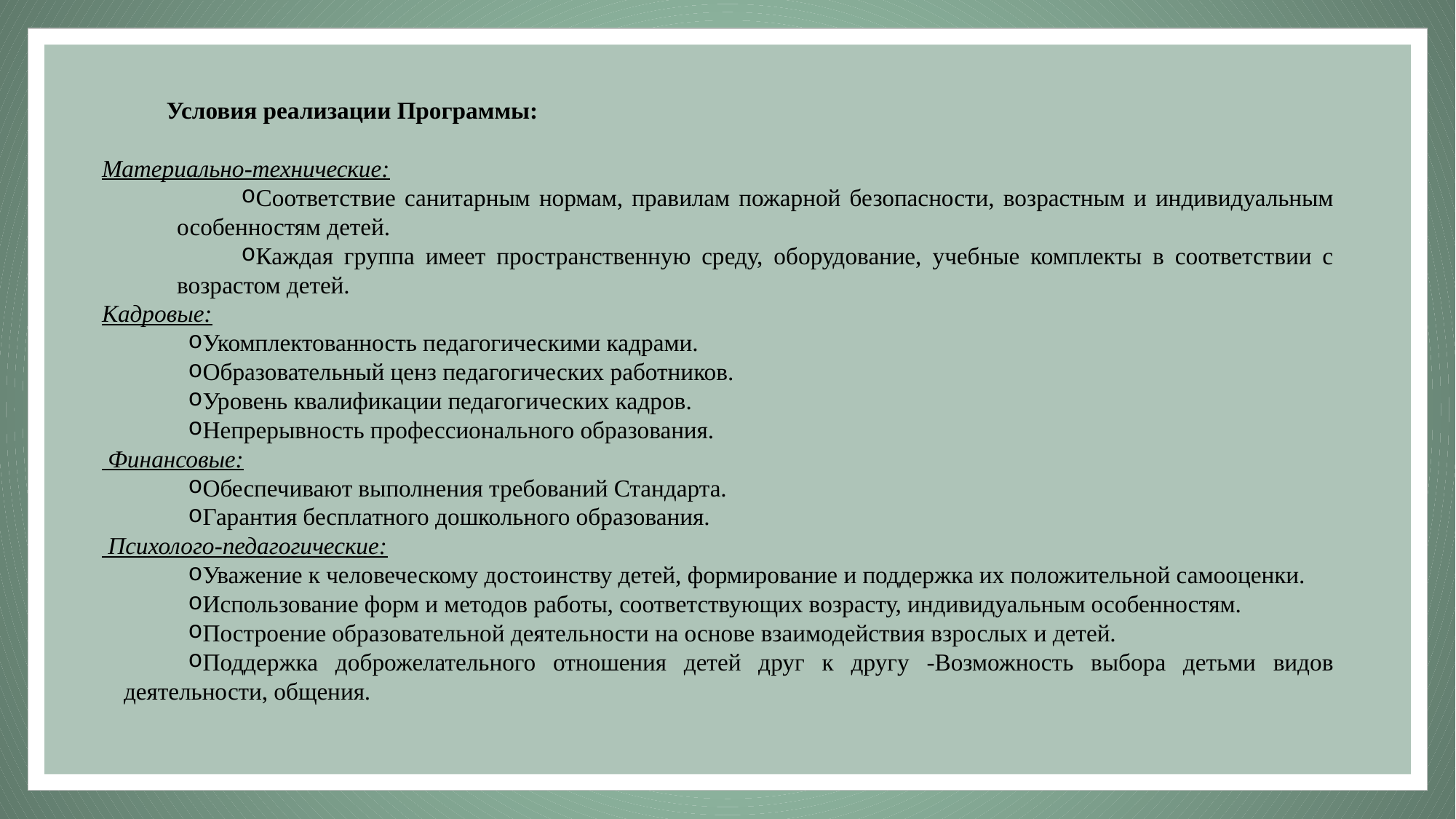

Условия реализации Программы:

Материально-технические:
Соответствие санитарным нормам, правилам пожарной безопасности, возрастным и индивидуальным особенностям детей.
Каждая группа имеет пространственную среду, оборудование, учебные комплекты в соответствии с возрастом детей.
Кадровые:
Укомплектованность педагогическими кадрами.
Образовательный ценз педагогических работников.
Уровень квалификации педагогических кадров.
Непрерывность профессионального образования.
 Финансовые:
Обеспечивают выполнения требований Стандарта.
Гарантия бесплатного дошкольного образования.
 Психолого-педагогические:
Уважение к человеческому достоинству детей, формирование и поддержка их положительной самооценки.
Использование форм и методов работы, соответствующих возрасту, индивидуальным особенностям.
Построение образовательной деятельности на основе взаимодействия взрослых и детей.
Поддержка доброжелательного отношения детей друг к другу -Возможность выбора детьми видов деятельности, общения.